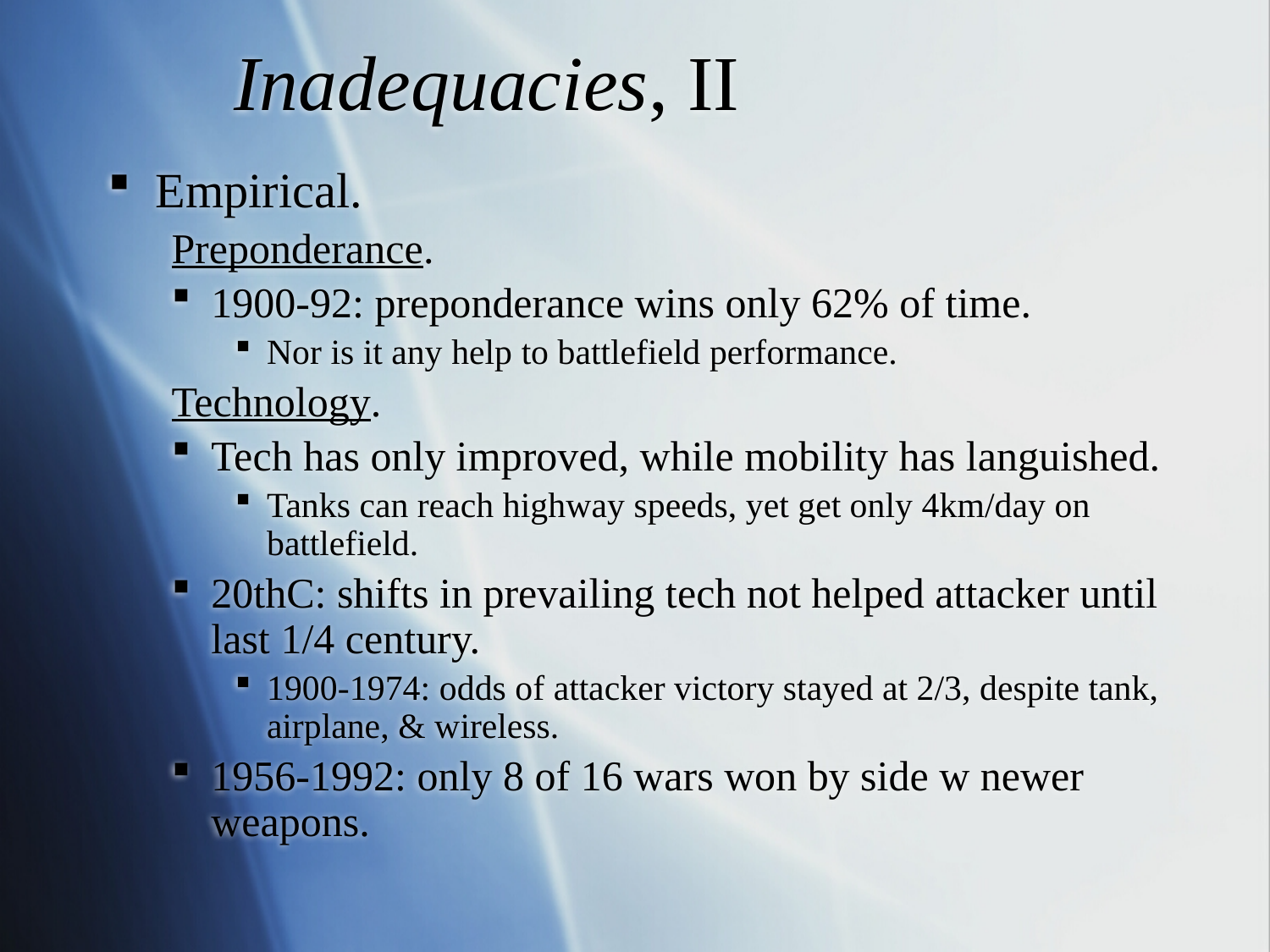

# Inadequacies, II
Empirical.
Preponderance.
1900-92: preponderance wins only 62% of time.
Nor is it any help to battlefield performance.
Technology.
Tech has only improved, while mobility has languished.
Tanks can reach highway speeds, yet get only 4km/day on battlefield.
20thC: shifts in prevailing tech not helped attacker until last 1/4 century.
1900-1974: odds of attacker victory stayed at 2/3, despite tank, airplane, & wireless.
1956-1992: only 8 of 16 wars won by side w newer weapons.